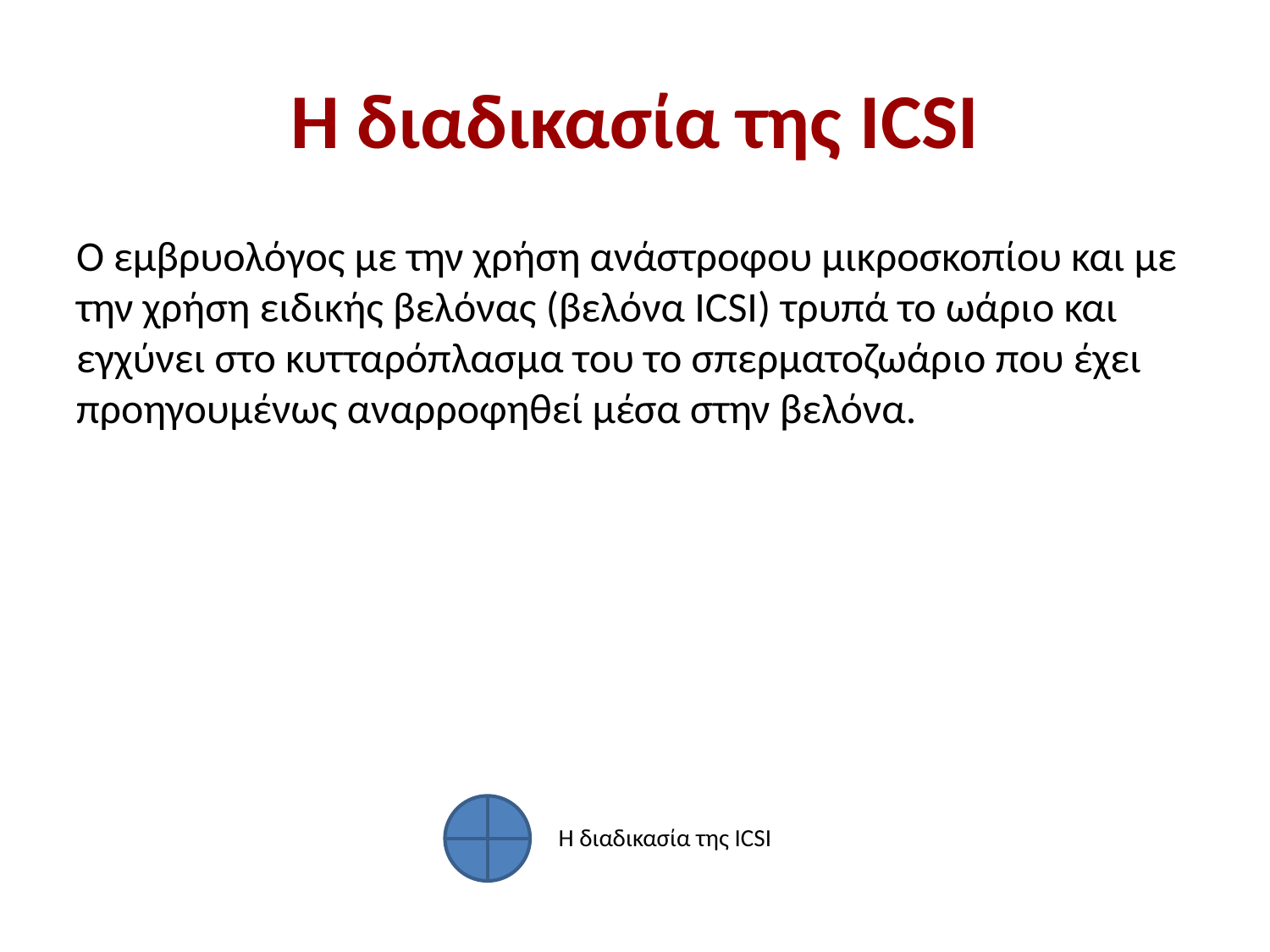

# Η διαδικασία της ICSI
Ο εμβρυολόγος με την χρήση ανάστροφου μικροσκοπίου και με την χρήση ειδικής βελόνας (βελόνα ICSI) τρυπά το ωάριο και εγχύνει στο κυτταρόπλασμα του το σπερματοζωάριο που έχει προηγουμένως αναρροφηθεί μέσα στην βελόνα.

Η διαδικασία της ICSI